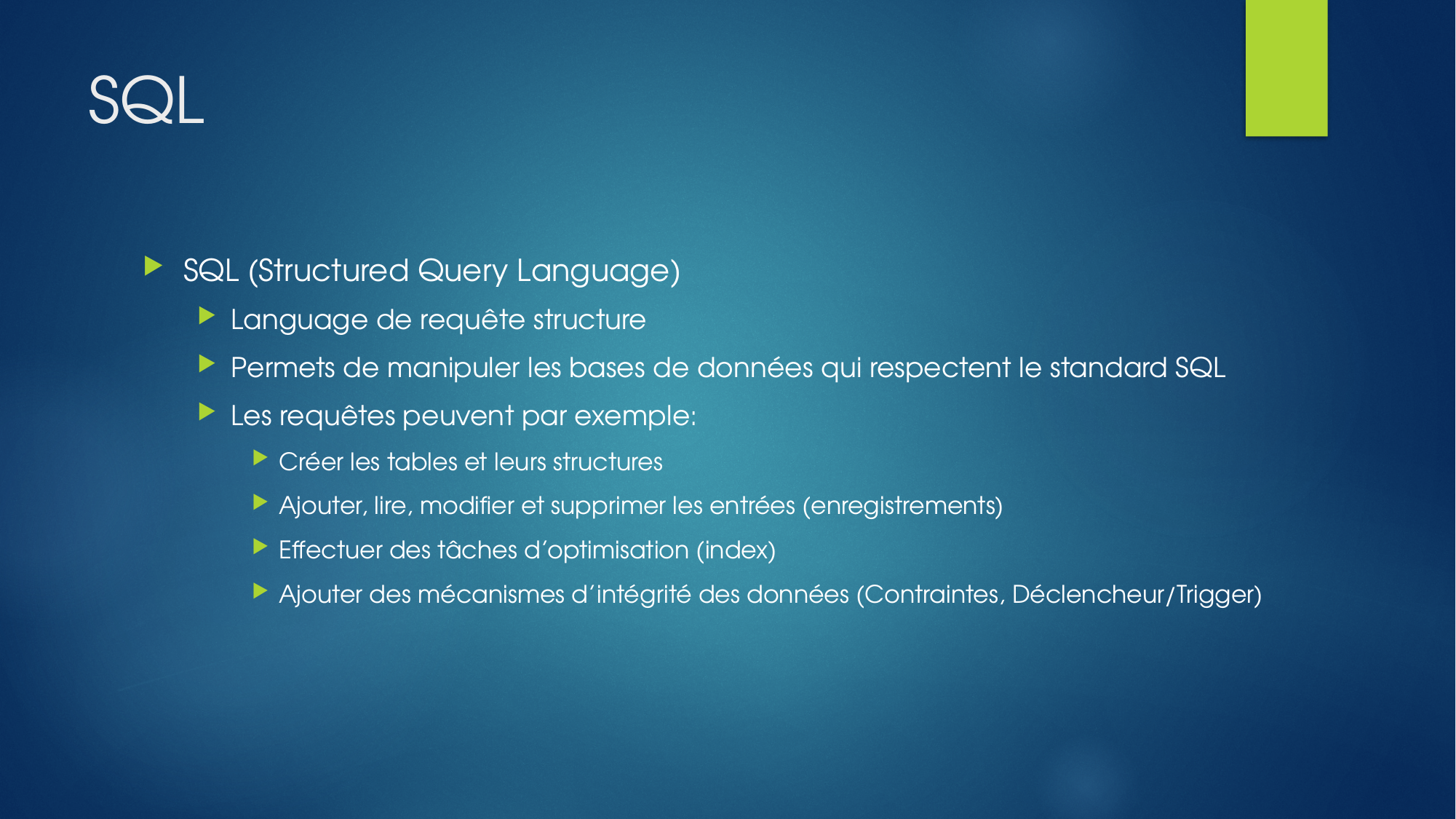

# SQL
SQL (Structured Query Language)
Language de requête structure
Permets de manipuler les bases de données qui respectent le standard SQL
Les requêtes peuvent par exemple:
Créer les tables et leurs structures
Ajouter, lire, modifier et supprimer les entrées (enregistrements)
Effectuer des tâches d’optimisation (index)
Ajouter des mécanismes d’intégrité des données (Contraintes, Déclencheur/Trigger)